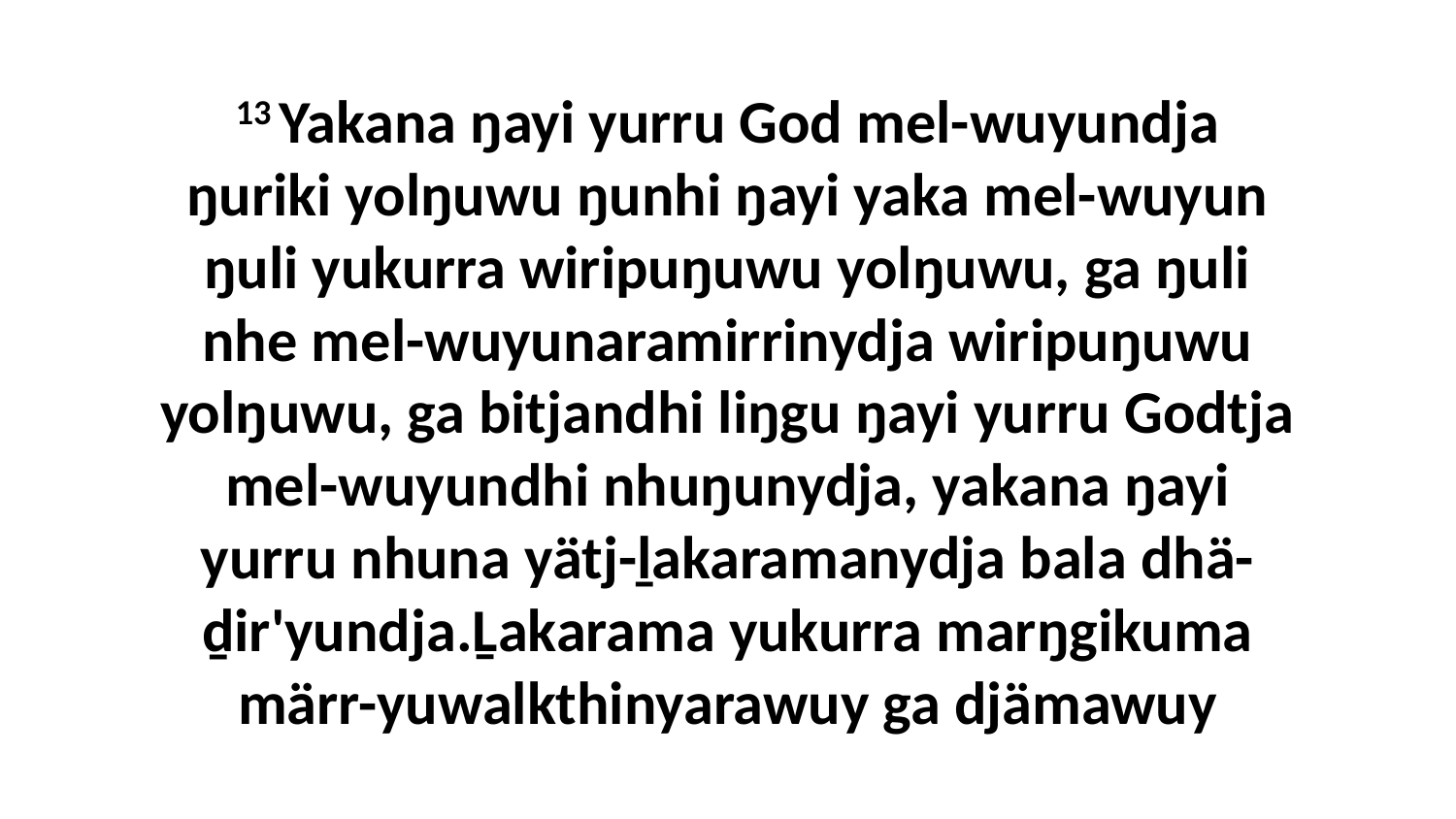

13 Yakana ŋayi yurru God mel-wuyundja ŋuriki yolŋuwu ŋunhi ŋayi yaka mel-wuyun ŋuli yukurra wiripuŋuwu yolŋuwu, ga ŋuli nhe mel-wuyunaramirrinydja wiripuŋuwu yolŋuwu, ga bitjandhi liŋgu ŋayi yurru Godtja mel-wuyundhi nhuŋunydja, yakana ŋayi yurru nhuna yätj-ḻakaramanydja bala dhä-ḏir'yundja.Ḻakarama yukurra marŋgikuma märr-yuwalkthinyarawuy ga djämawuy